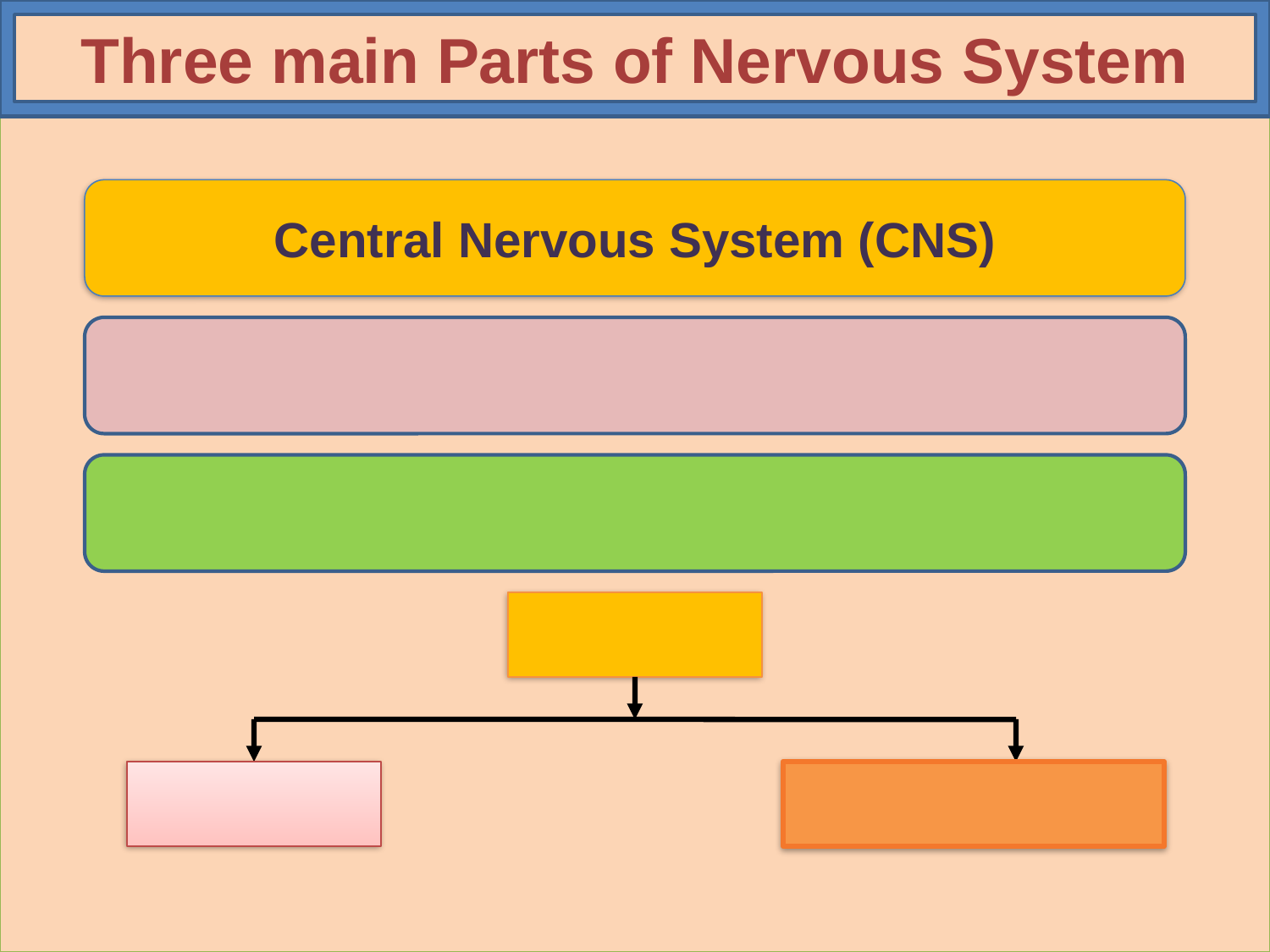

Three main Parts of Nervous System
Central Nervous System (CNS)